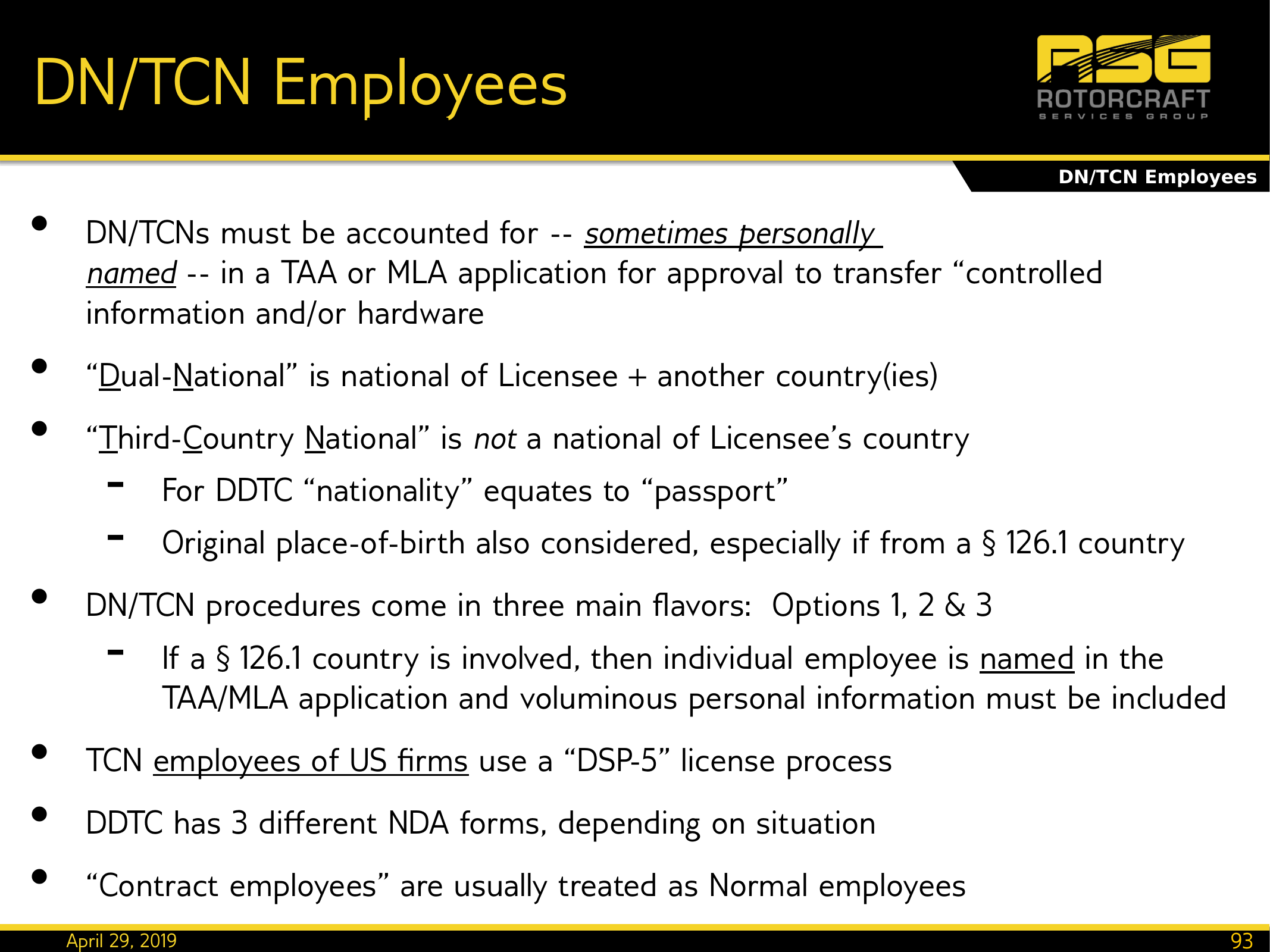

# DN/TCN Employees
(State/DDTC/ITAR jurisdiction only)
DN/TCN Employees
DN/TCNs must be accounted for -- sometimes personally
named -- in a TAA or MLA application for approval to transfer “controlled information and/or hardware
“Dual-National” is national of Licensee + another country(ies)
“Third-Country National” is not a national of Licensee’s country
For DDTC “nationality” equates to “passport”
Original place-of-birth also considered, especially if from a § 126.1 country
DN/TCN procedures come in three main flavors:  Options 1, 2 & 3
If a § 126.1 country is involved, then individual employee is named in the TAA/MLA application and voluminous personal information must be included
TCN employees of US firms use a “DSP-5” license process
DDTC has 3 different NDA forms, depending on situation
“Contract employees” are usually treated as Normal employees
93